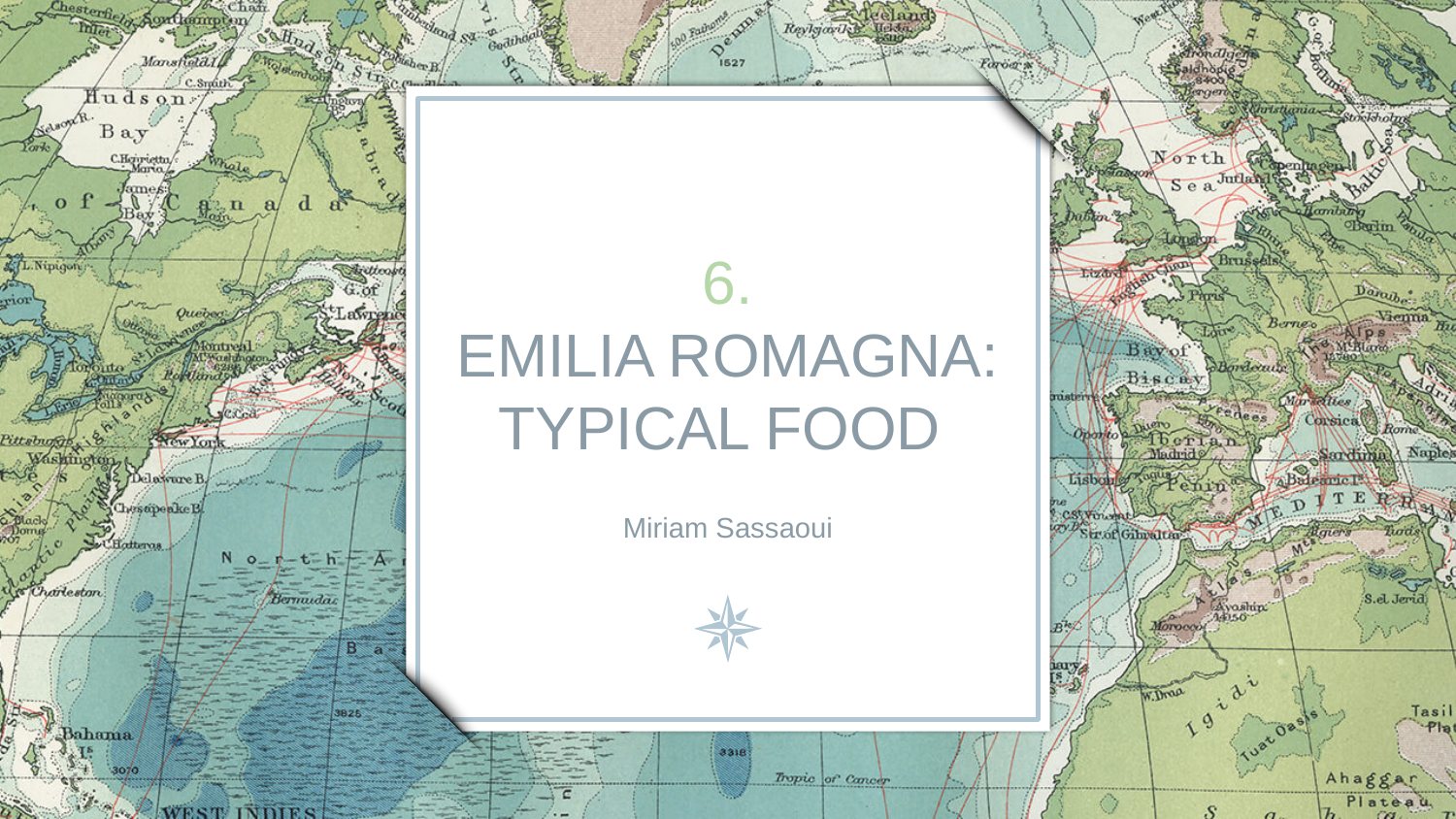

6.
EMILIA ROMAGNA:
TYPICAL FOOD

Miriam Sassaoui